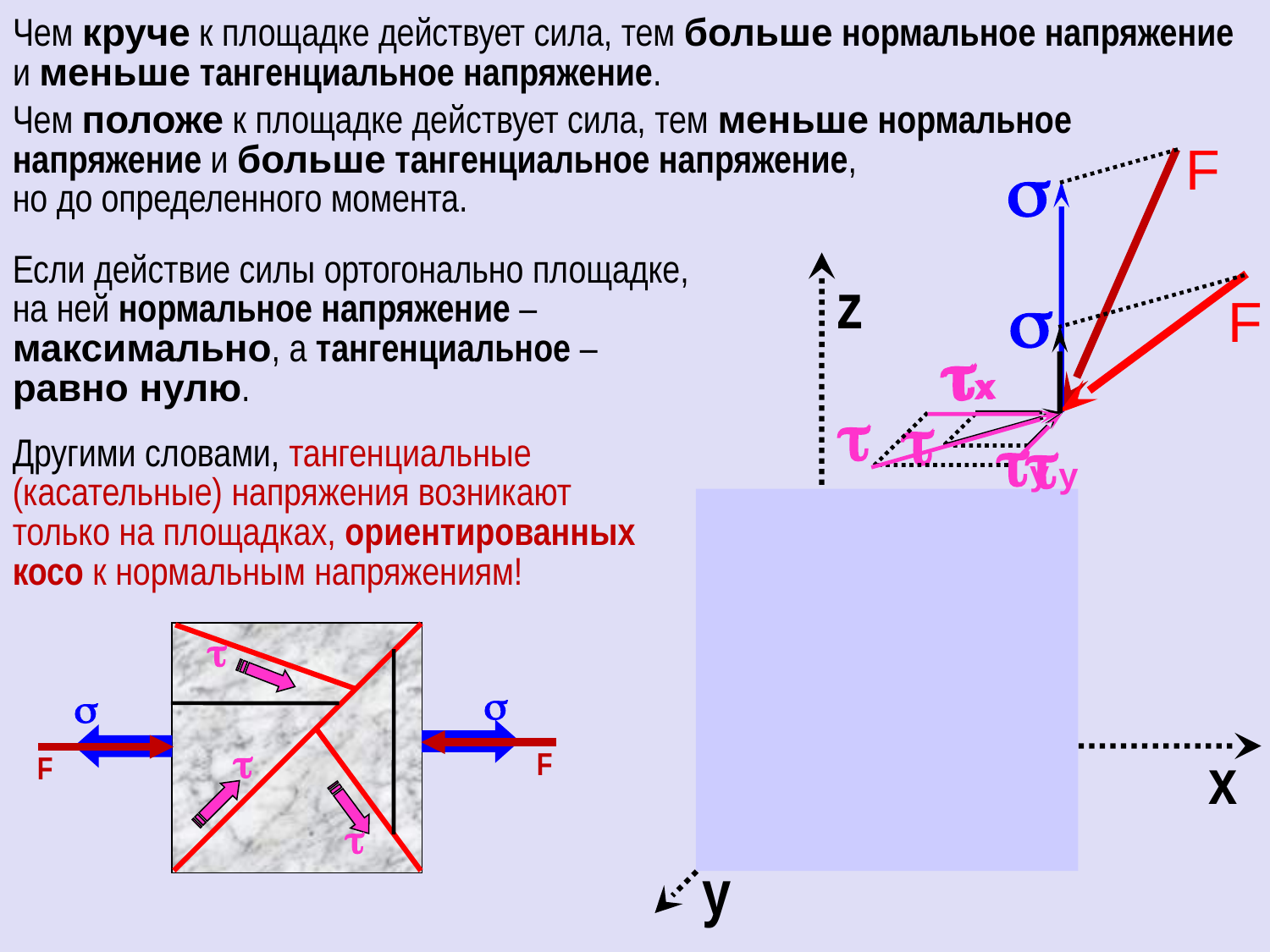

Чем круче к площадке действует сила, тем больше нормальное напряжение и меньше тангенциальное напряжение.
Чем положе к площадке действует сила, тем меньше нормальное напряжение и больше тангенциальное напряжение,
но до определенного момента.

σ
F

τx

τ
τy

F
σ

τx

τ

τy
Если действие силы ортогонально площадке, на ней нормальное напряжение – максимально, а тангенциальное – равно нулю.

z
Другими словами, тангенциальные (касательные) напряжения возникают только на площадках, ориентированных косо к нормальным напряжениям!

τ

σ
σ

τ

τ
F
F

x
y